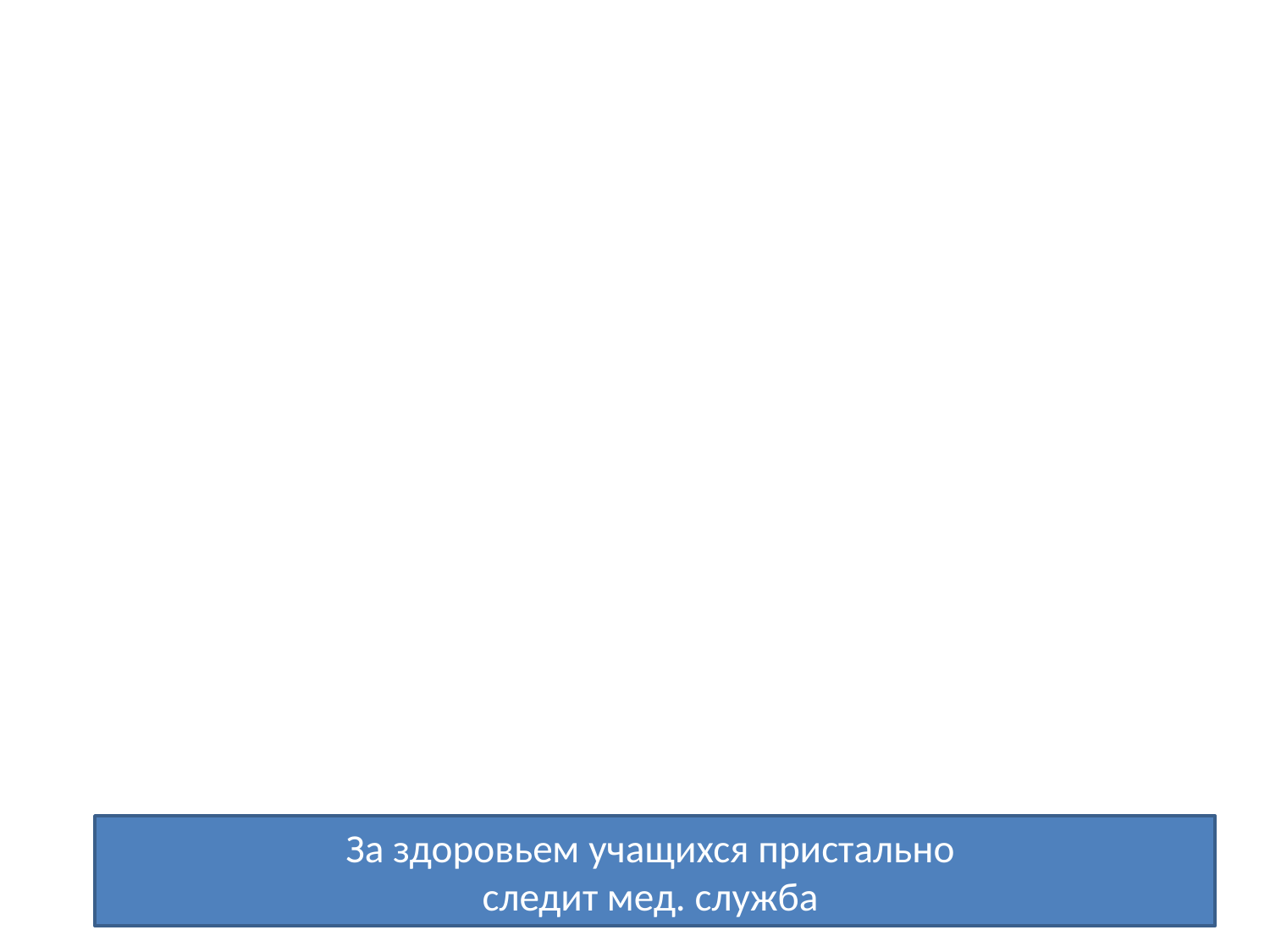

# За здоровьем учащихся пристально следит мед. служба